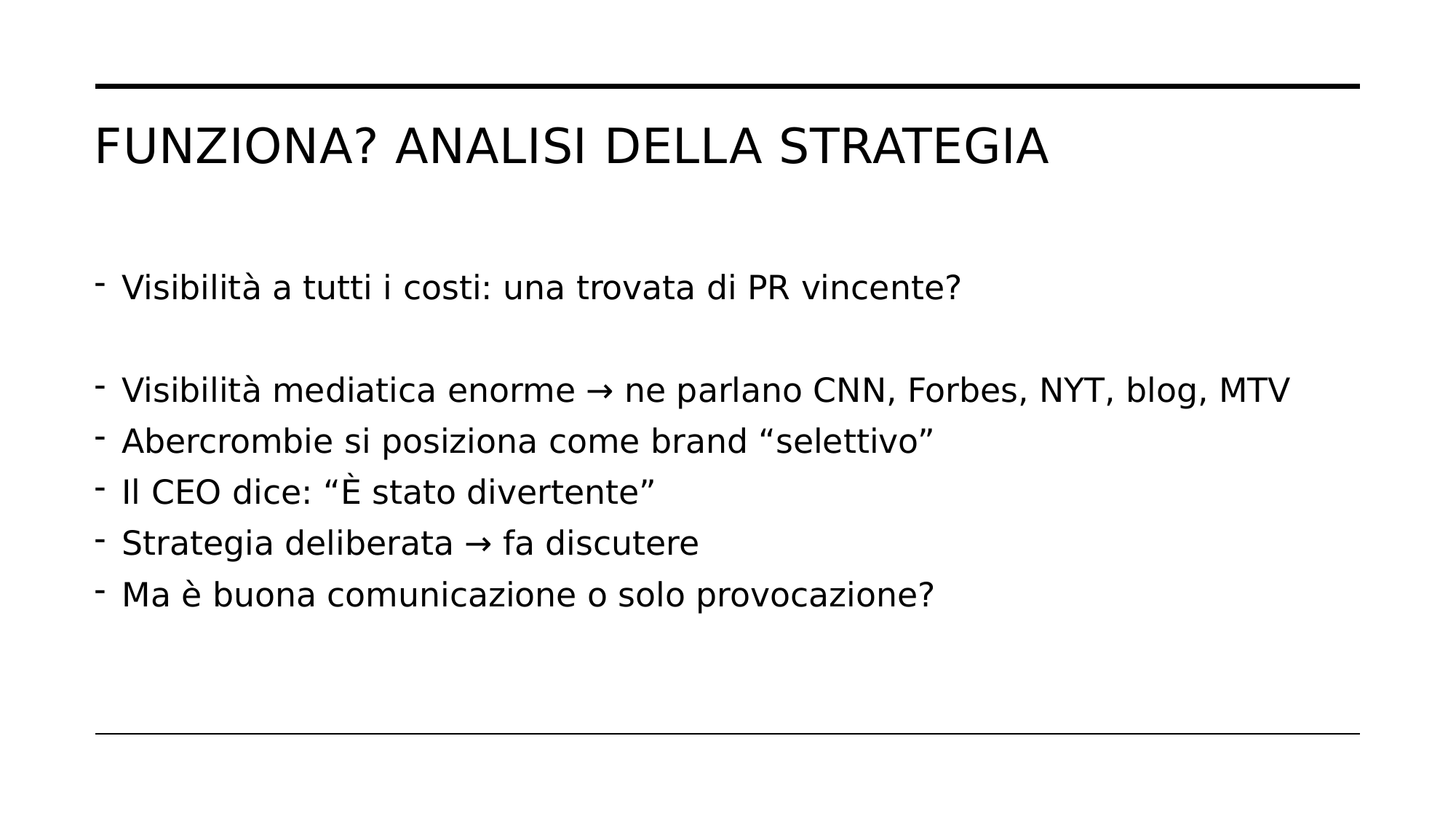

# Funziona? Analisi della strategia
Visibilità a tutti i costi: una trovata di PR vincente?

Visibilità mediatica enorme → ne parlano CNN, Forbes, NYT, blog, MTV
Abercrombie si posiziona come brand “selettivo”
Il CEO dice: “È stato divertente”
Strategia deliberata → fa discutere
Ma è buona comunicazione o solo provocazione?